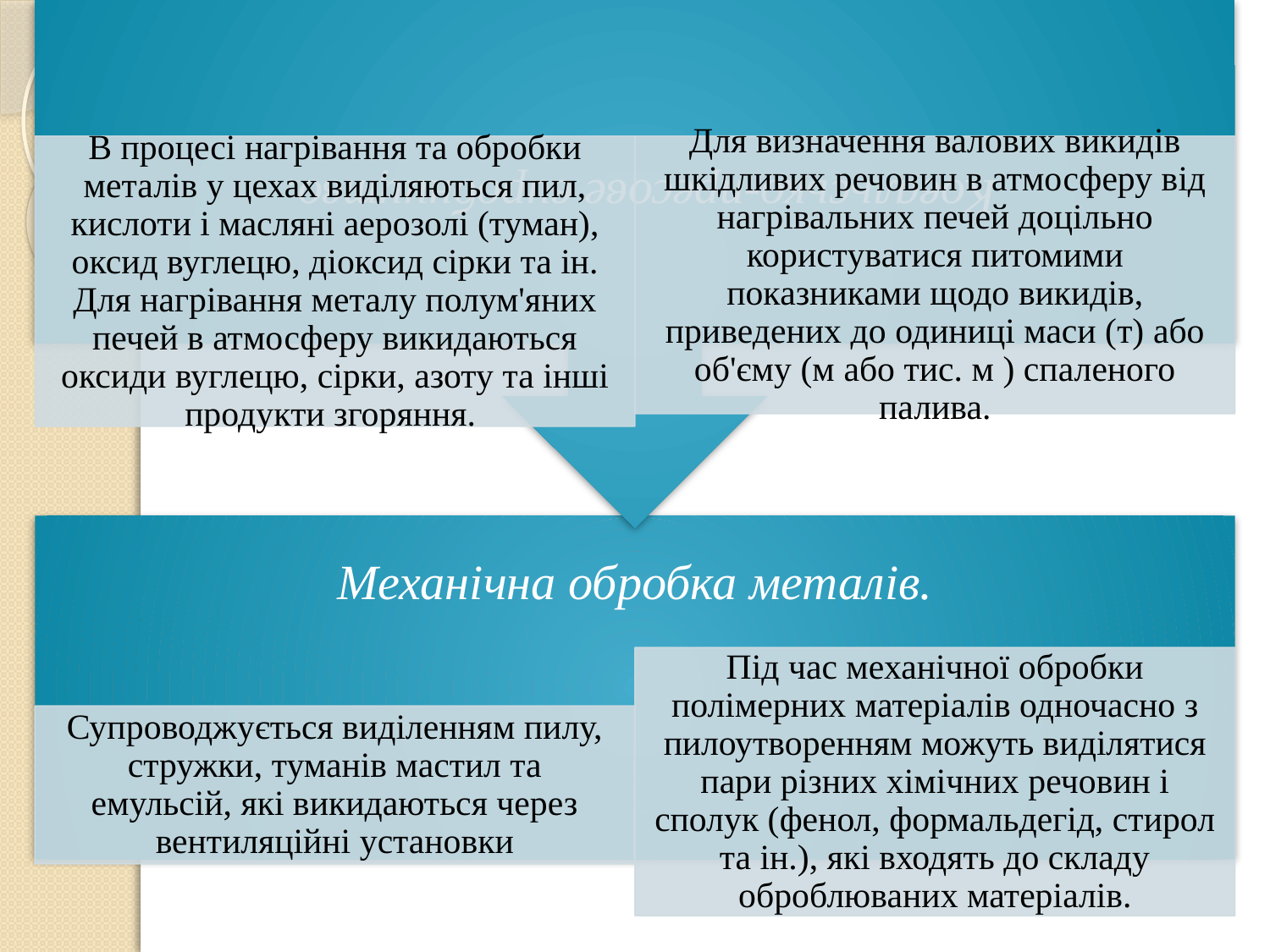

Механічна обробка металів.

Супроводжується виділенням пилу, стружки, туманів мастил та емульсій, які викидаються через вентиляційні установки
Під час механічної обробки полімерних матеріалів одночасно з пилоутворенням можуть виділятися пари різних хімічних речовин і сполук (фенол, формальдегід, стирол та ін.), які входять до складу оброблюваних матеріалів.
Ковальсько-пресове виробництво.

В процесі нагрівання та обробки металів у цехах виділяються пил, кислоти і масляні аерозолі (туман), оксид вуглецю, діоксид сірки та ін. Для нагрівання металу полум'яних печей в атмосферу викидаються оксиди вуглецю, сірки, азоту та інші продукти згоряння.
Для визначення валових викидів шкідливих речовин в атмосферу від нагрівальних печей доцільно користуватися питомими показниками щодо викидів, приведених до одиниці маси (т) або об'єму (м або тис. м ) спаленого палива.
#